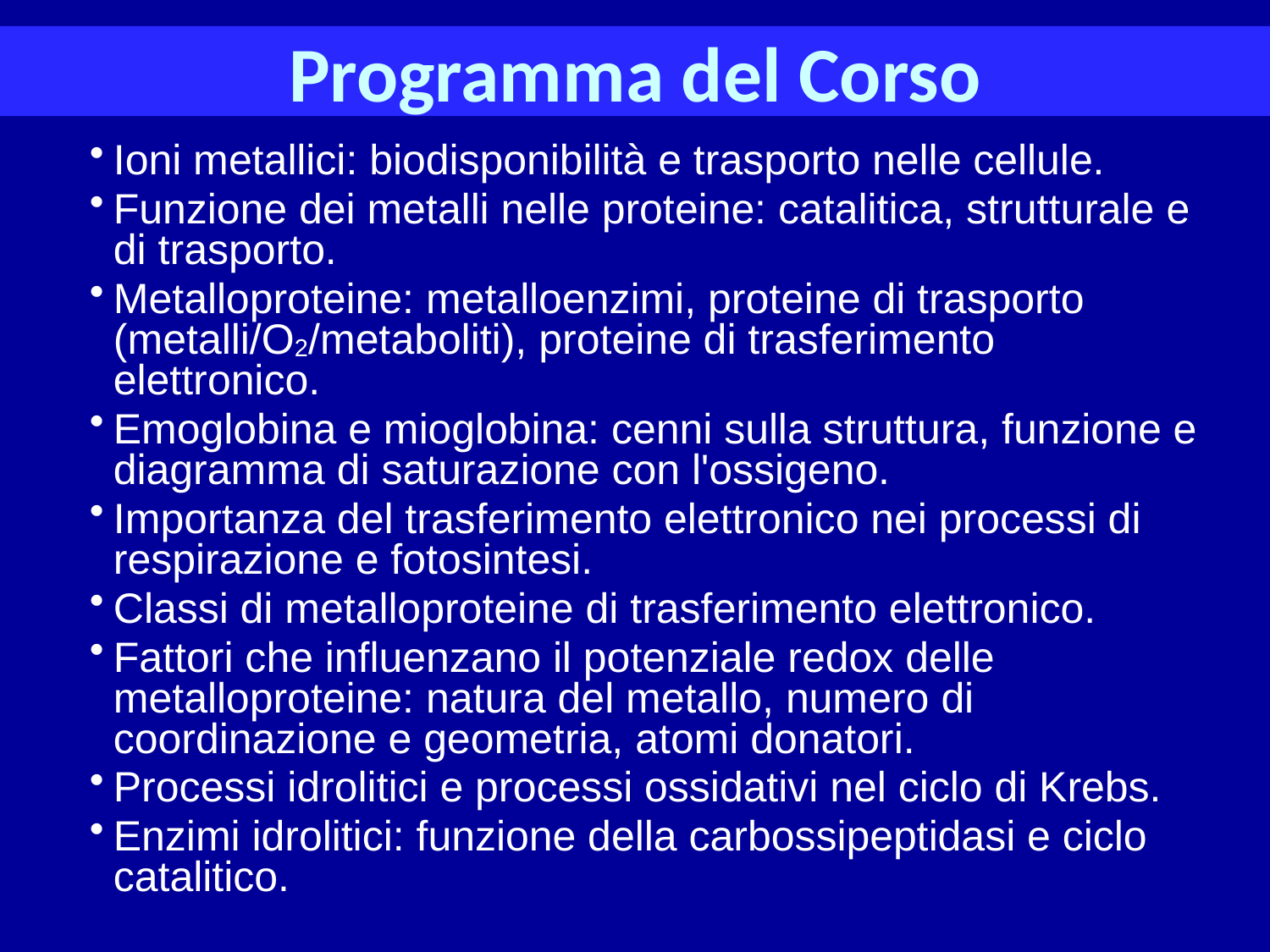

# Programma del Corso
Ioni metallici: biodisponibilità e trasporto nelle cellule.
Funzione dei metalli nelle proteine: catalitica, strutturale e di trasporto.
Metalloproteine: metalloenzimi, proteine di trasporto (metalli/O2/metaboliti), proteine di trasferimento elettronico.
Emoglobina e mioglobina: cenni sulla struttura, funzione e diagramma di saturazione con l'ossigeno.
Importanza del trasferimento elettronico nei processi di respirazione e fotosintesi.
Classi di metalloproteine di trasferimento elettronico.
Fattori che influenzano il potenziale redox delle metalloproteine: natura del metallo, numero di coordinazione e geometria, atomi donatori.
Processi idrolitici e processi ossidativi nel ciclo di Krebs.
Enzimi idrolitici: funzione della carbossipeptidasi e ciclo catalitico.